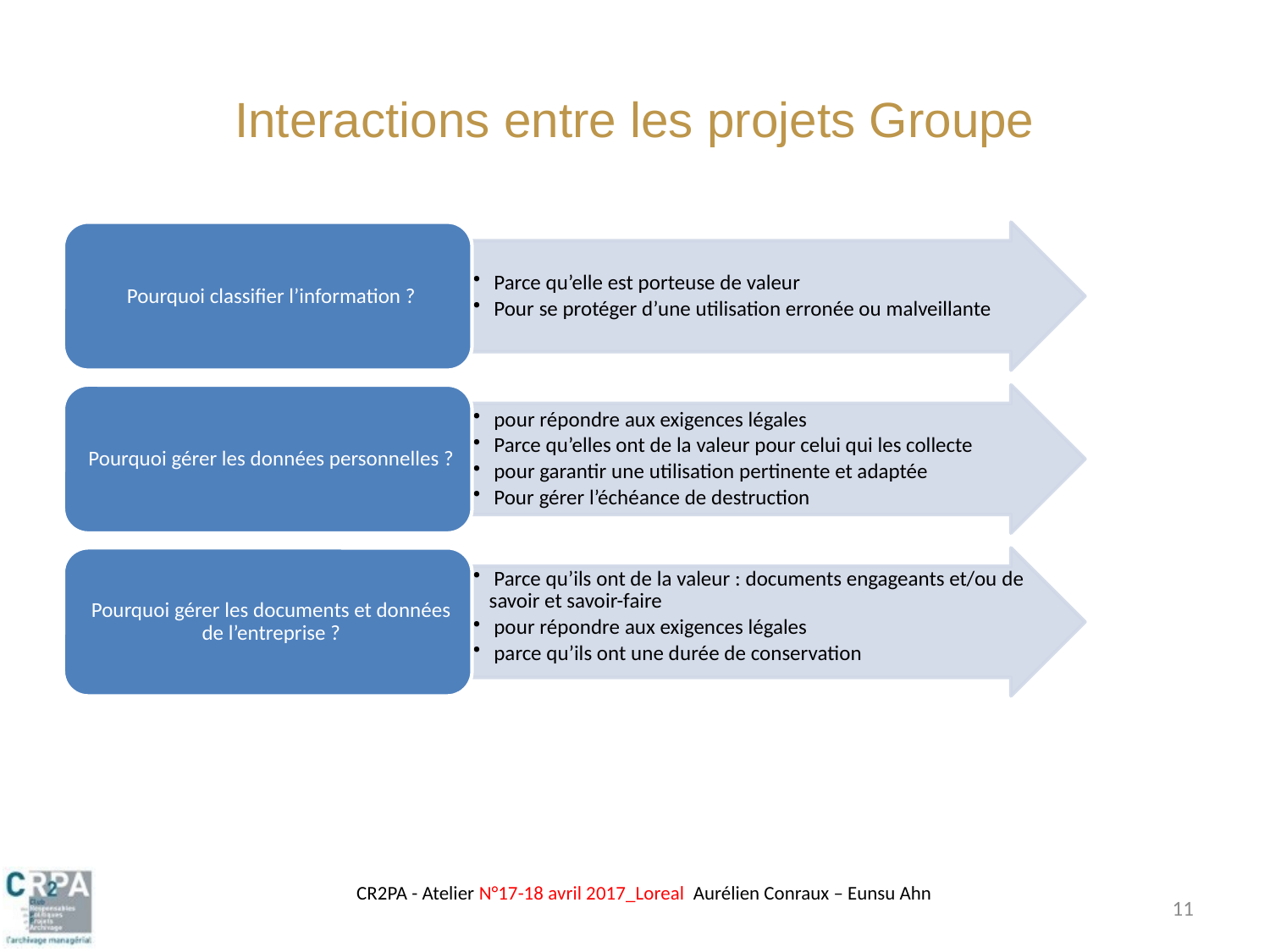

# Interactions entre les projets Groupe
 Parce qu’elle est porteuse de valeur
 Pour se protéger d’une utilisation erronée ou malveillante
Pourquoi classifier l’information ?
 pour répondre aux exigences légales
 Parce qu’elles ont de la valeur pour celui qui les collecte
 pour garantir une utilisation pertinente et adaptée
 Pour gérer l’échéance de destruction
Pourquoi gérer les données personnelles ?
 Parce qu’ils ont de la valeur : documents engageants et/ou de savoir et savoir-faire
 pour répondre aux exigences légales
 parce qu’ils ont une durée de conservation
Pourquoi gérer les documents et données de l’entreprise ?
CR2PA - Atelier N°17-18 avril 2017_Loreal  Aurélien Conraux – Eunsu Ahn
11